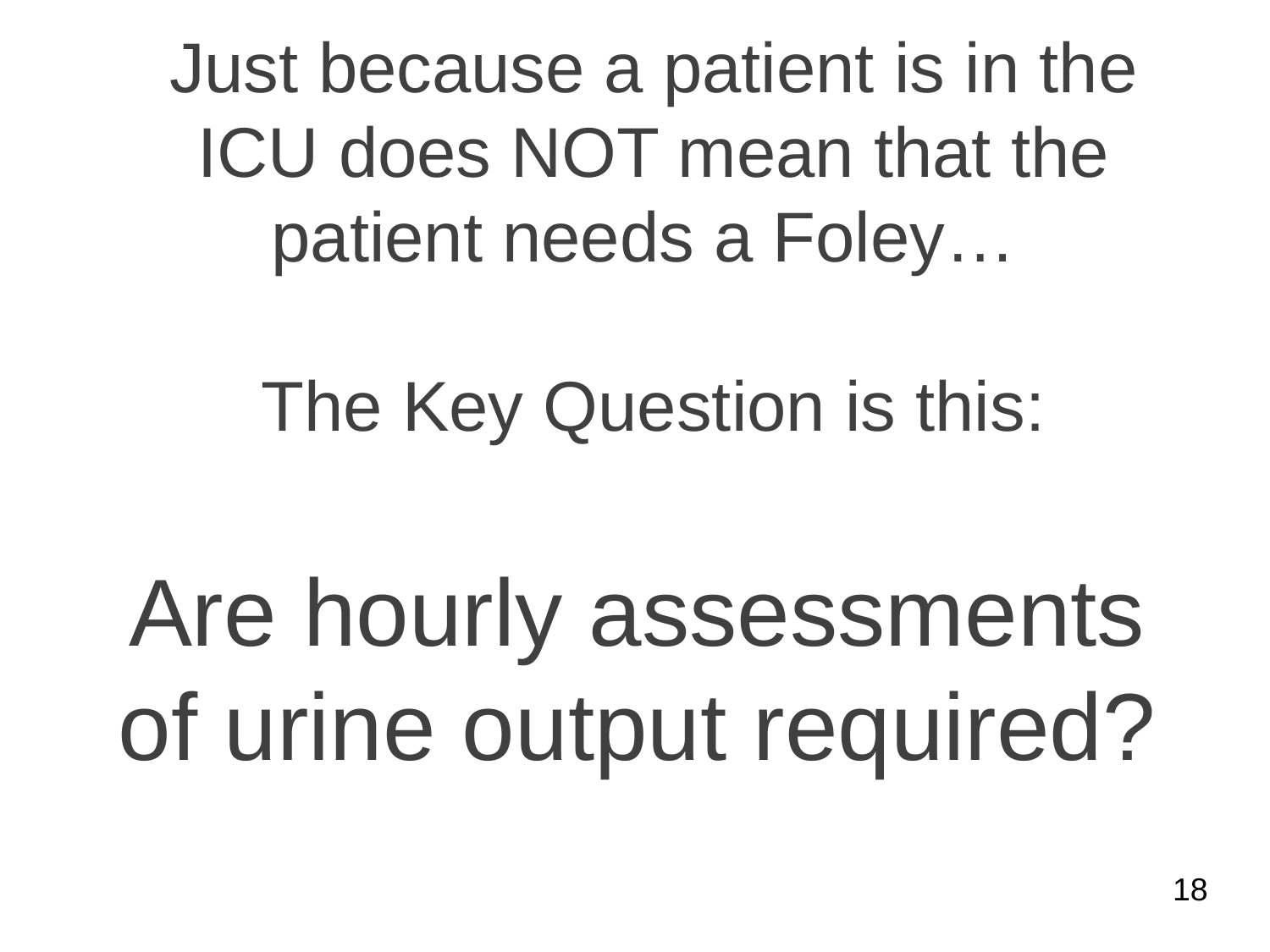

# Just because a patient is in the ICU does NOT mean that the patient needs a Foley… The Key Question is this:
Are hourly assessments of urine output required?
18